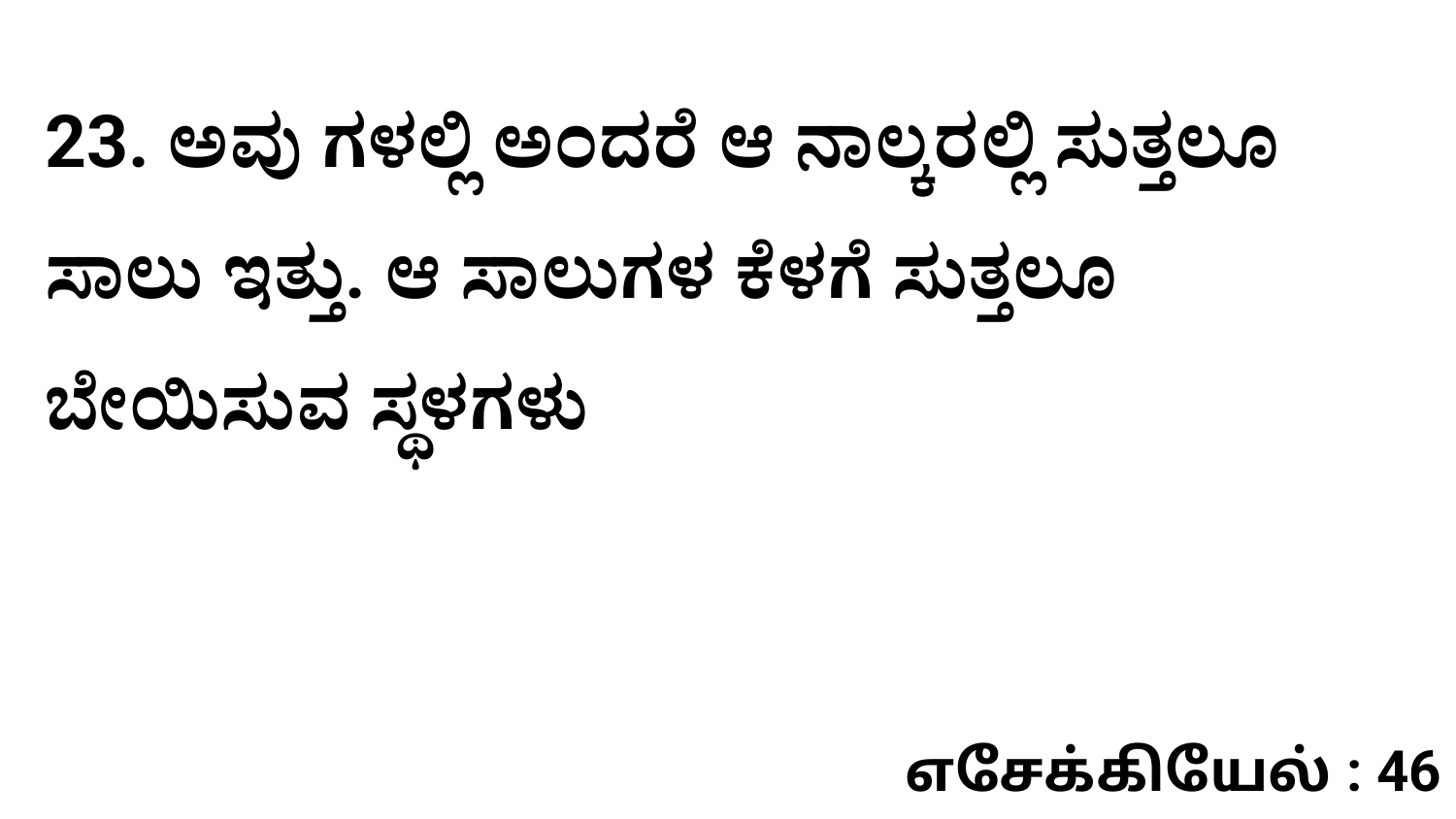

23. ಅವು ಗಳಲ್ಲಿ ಅಂದರೆ ಆ ನಾಲ್ಕರಲ್ಲಿ ಸುತ್ತಲೂ ಸಾಲು ಇತ್ತು. ಆ ಸಾಲುಗಳ ಕೆಳಗೆ ಸುತ್ತಲೂ ಬೇಯಿಸುವ ಸ್ಥಳಗಳು
எசேக்கியேல் : 46